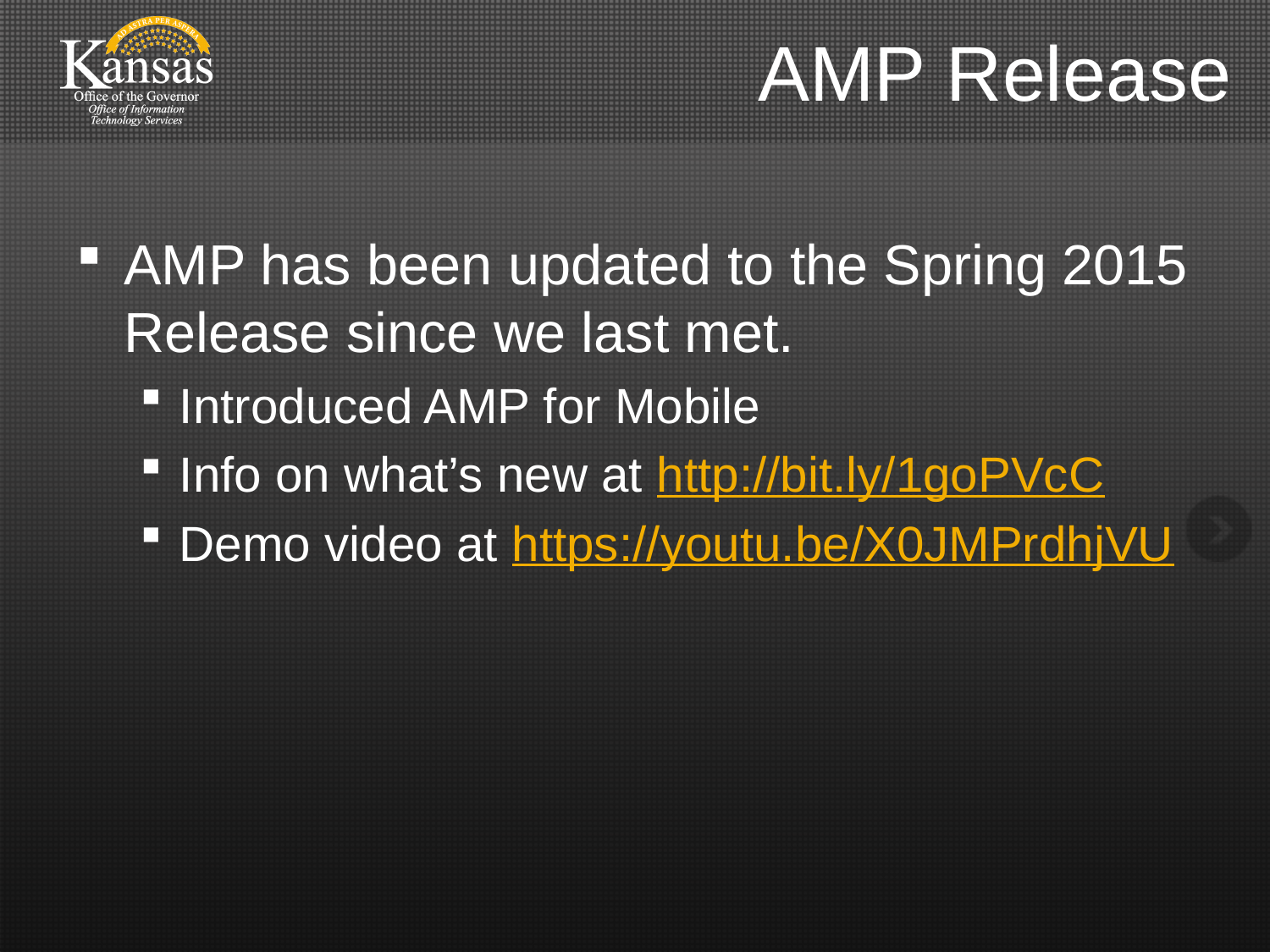

# AMP Release
AMP has been updated to the Spring 2015 Release since we last met.
Introduced AMP for Mobile
Info on what’s new at http://bit.ly/1goPVcC
Demo video at https://youtu.be/X0JMPrdhjVU